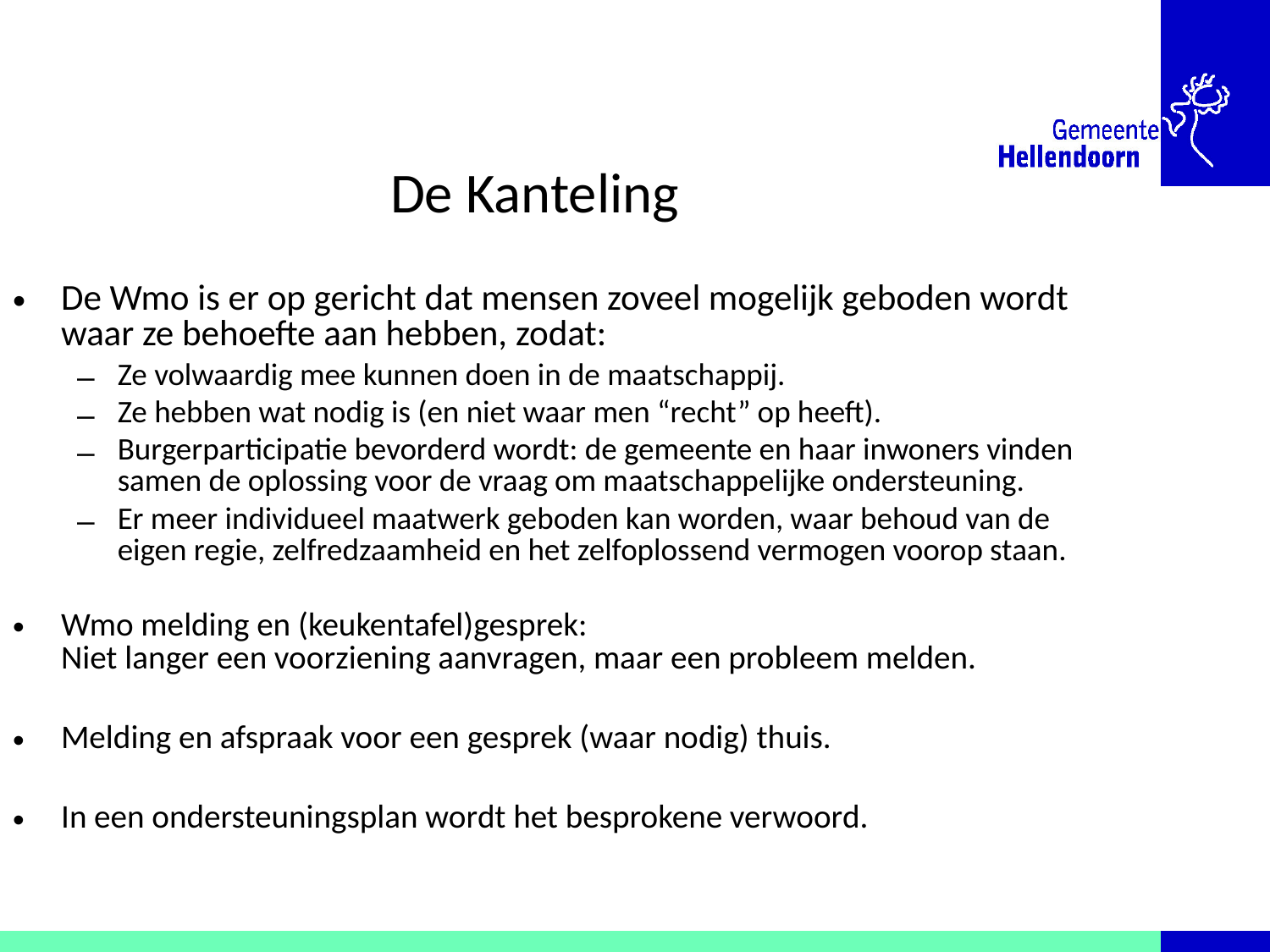

De Kanteling
De Wmo is er op gericht dat mensen zoveel mogelijk geboden wordt waar ze behoefte aan hebben, zodat:
Ze volwaardig mee kunnen doen in de maatschappij.
Ze hebben wat nodig is (en niet waar men “recht” op heeft).
Burgerparticipatie bevorderd wordt: de gemeente en haar inwoners vinden samen de oplossing voor de vraag om maatschappelijke ondersteuning.
Er meer individueel maatwerk geboden kan worden, waar behoud van de eigen regie, zelfredzaamheid en het zelfoplossend vermogen voorop staan.

Wmo melding en (keukentafel)gesprek:
Niet langer een voorziening aanvragen, maar een probleem melden.

Melding en afspraak voor een gesprek (waar nodig) thuis.

In een ondersteuningsplan wordt het besprokene verwoord.